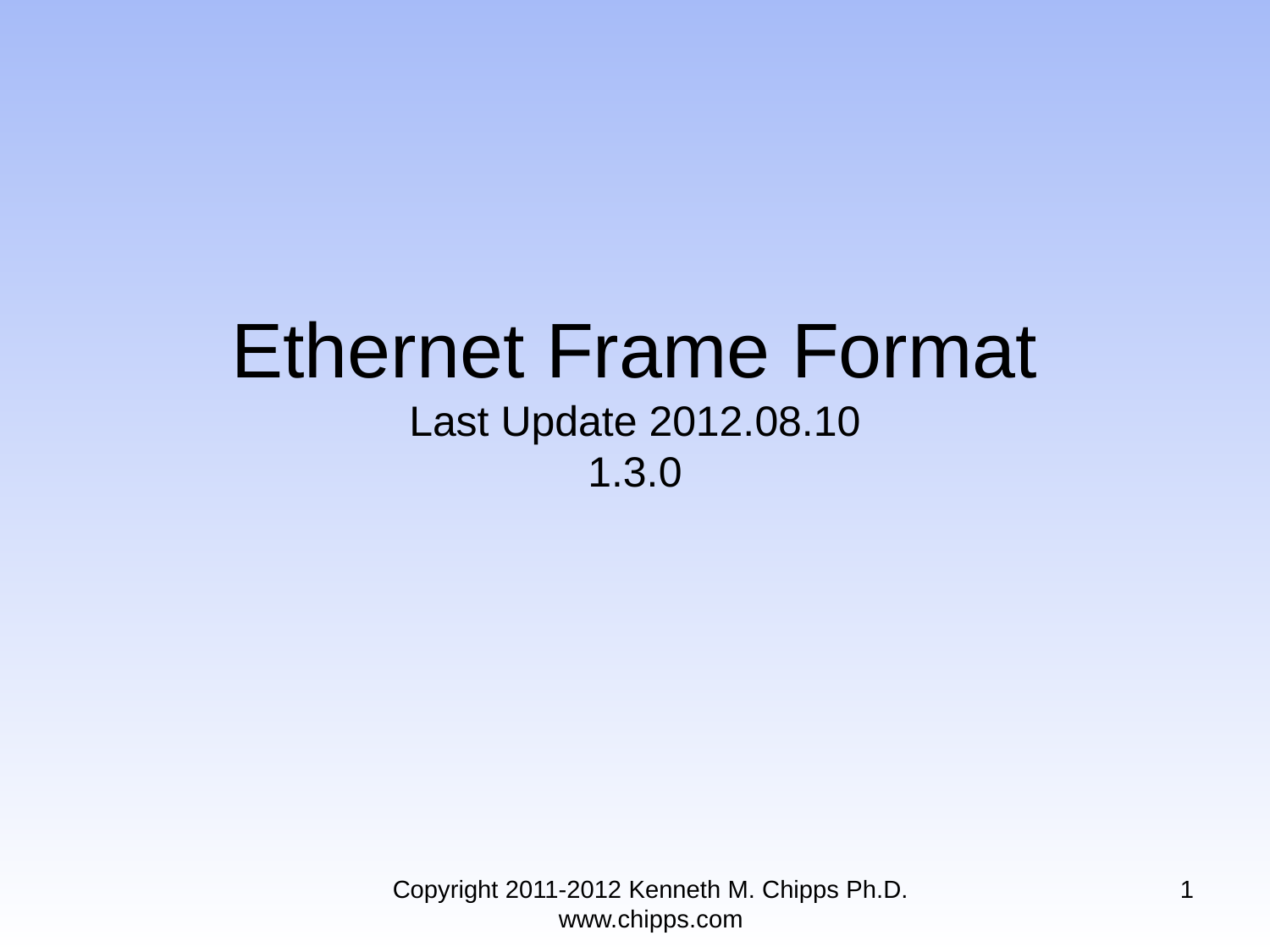

# Ethernet Frame Format Last Update 2012.08.10 1.3.0

Copyright 2011-2012 Kenneth M. Chipps Ph.D. www.chipps.com
1